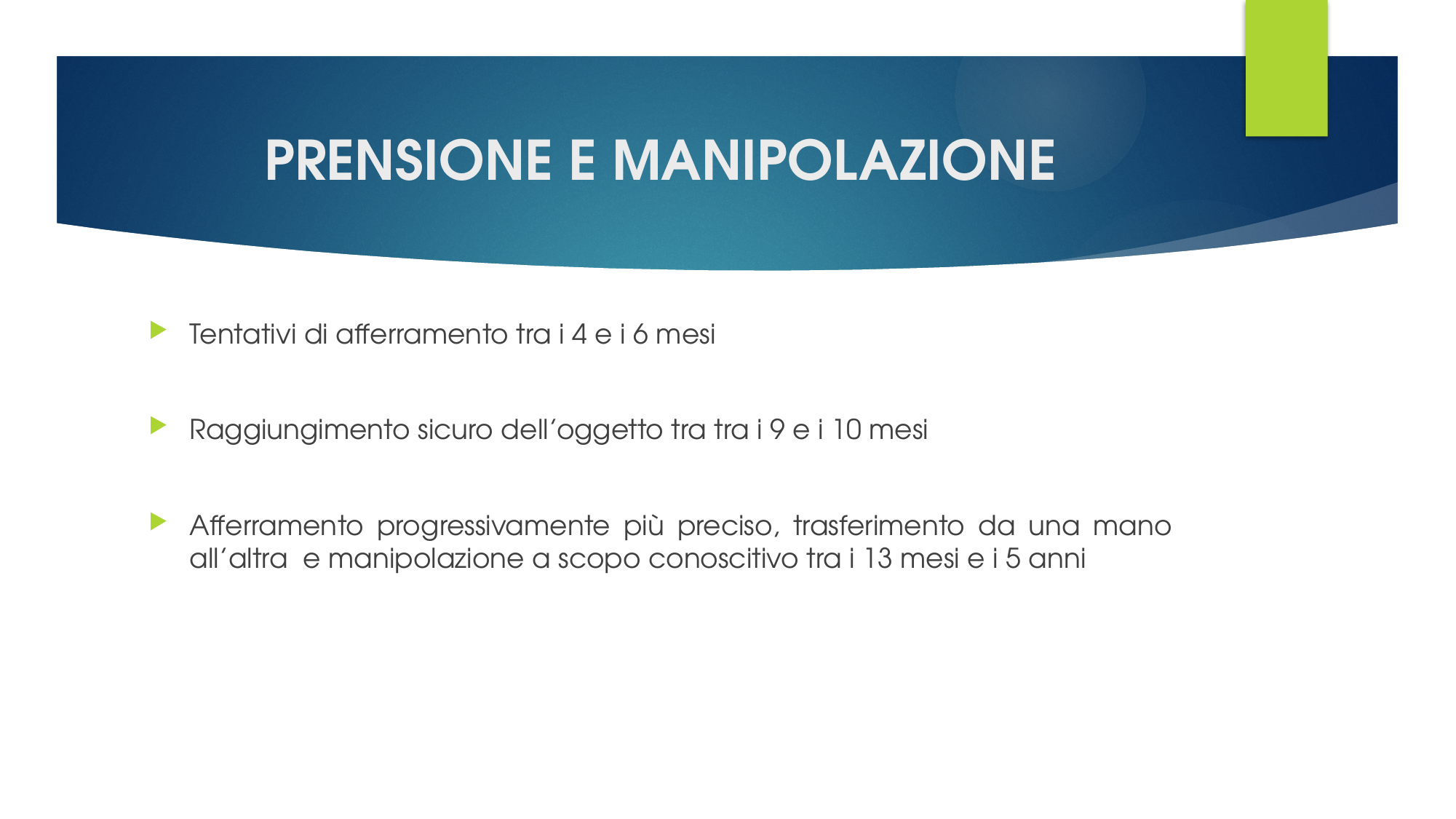

# PRENSIONE E MANIPOLAZIONE
Tentativi di afferramento tra i 4 e i 6 mesi

Raggiungimento sicuro dell’oggetto tra tra i 9 e i 10 mesi

Afferramento progressivamente più preciso, trasferimento da una mano all’altra  e manipolazione a scopo conoscitivo tra i 13 mesi e i 5 anni